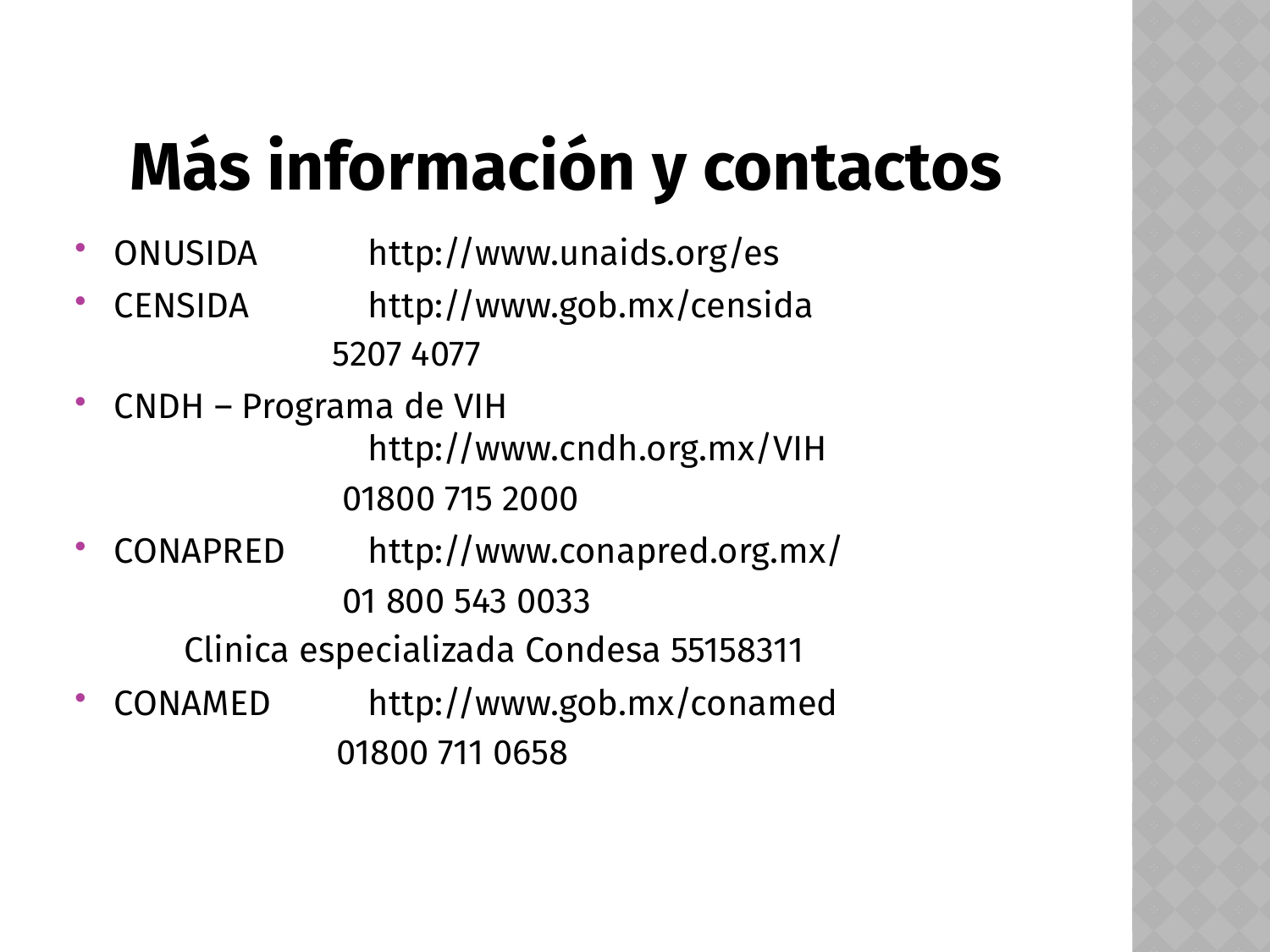

# Más información y contactos
ONUSIDA	http://www.unaids.org/es
CENSIDA	http://www.gob.mx/censida
	5207 4077
CNDH – Programa de VIH						http://www.cndh.org.mx/VIH
		01800 715 2000
CONAPRED	http://www.conapred.org.mx/
		01 800 543 0033
Clinica especializada Condesa 55158311
CONAMED	http://www.gob.mx/conamed
01800 711 0658